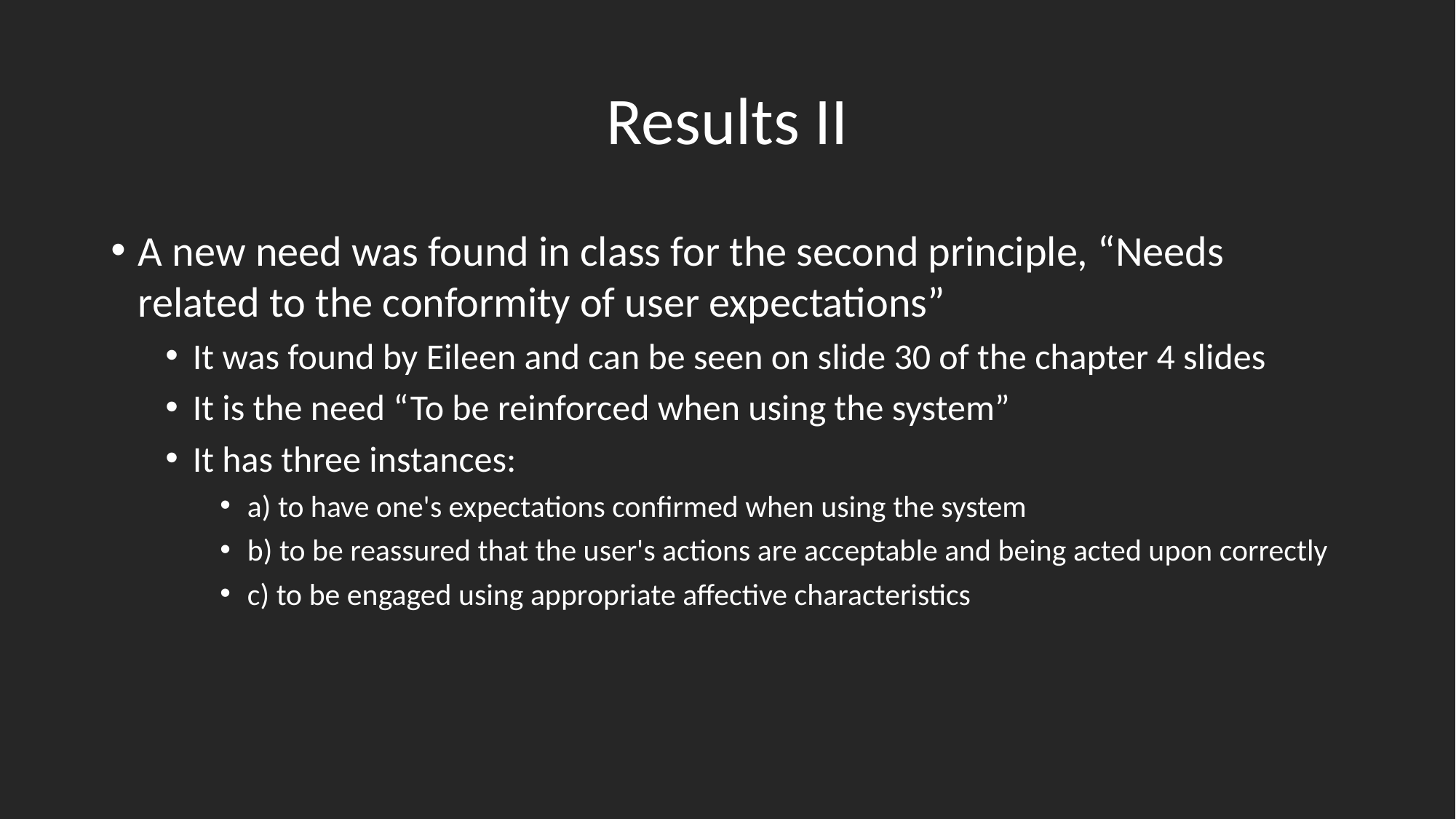

# Results II
A new need was found in class for the second principle, “Needs related to the conformity of user expectations”
It was found by Eileen and can be seen on slide 30 of the chapter 4 slides
It is the need “To be reinforced when using the system”
It has three instances:
a) to have one's expectations confirmed when using the system
b) to be reassured that the user's actions are acceptable and being acted upon correctly
c) to be engaged using appropriate affective characteristics